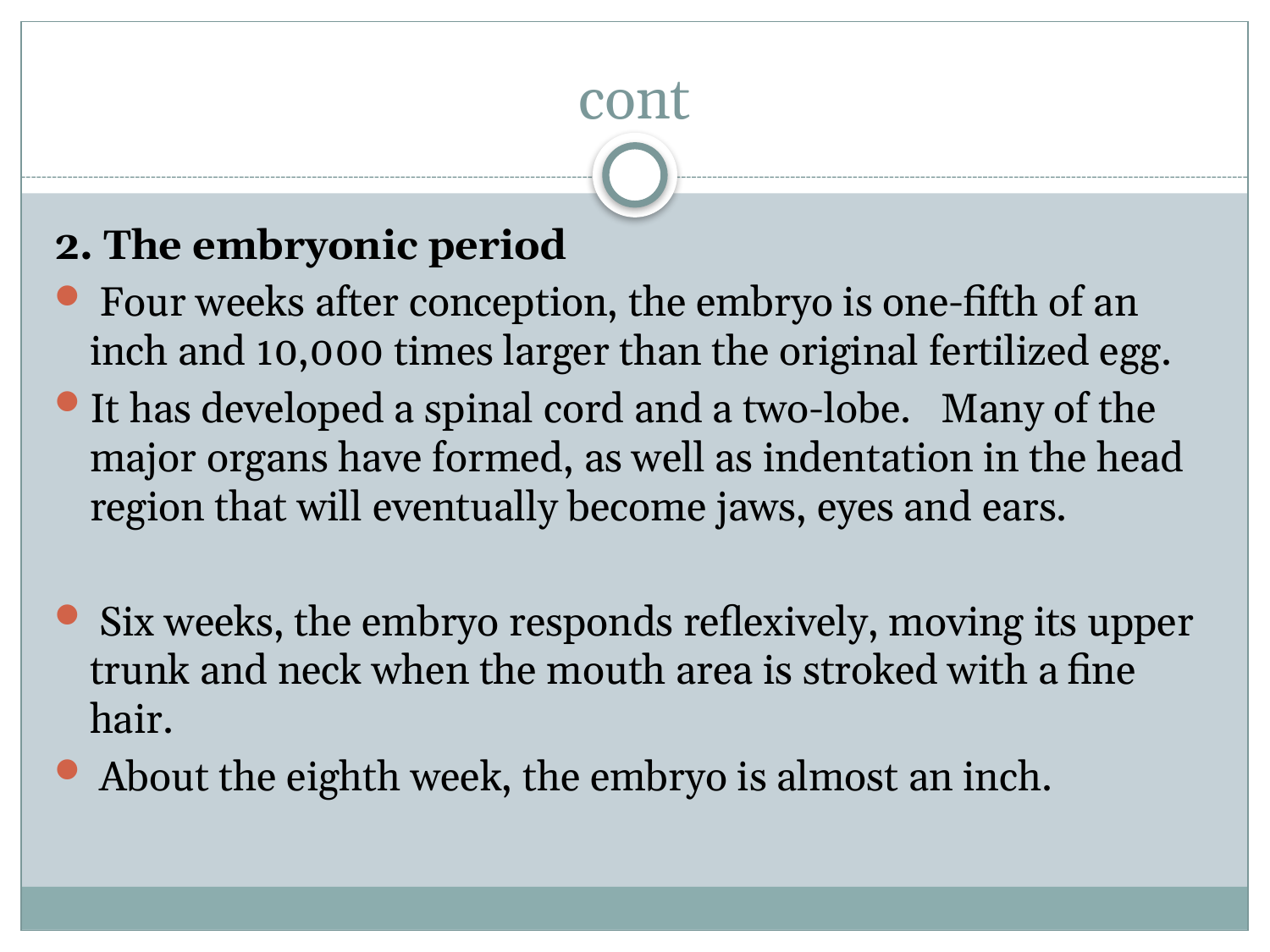

# cont
2. The embryonic period
 Four weeks after conception, the embryo is one-fifth of an inch and 10,000 times larger than the original fertilized egg. 
It has developed a spinal cord and a two-lobe.   Many of the major organs have formed, as well as indentation in the head region that will eventually become jaws, eyes and ears.

 Six weeks, the embryo responds reflexively, moving its upper trunk and neck when the mouth area is stroked with a fine hair. 
 About the eighth week, the embryo is almost an inch.